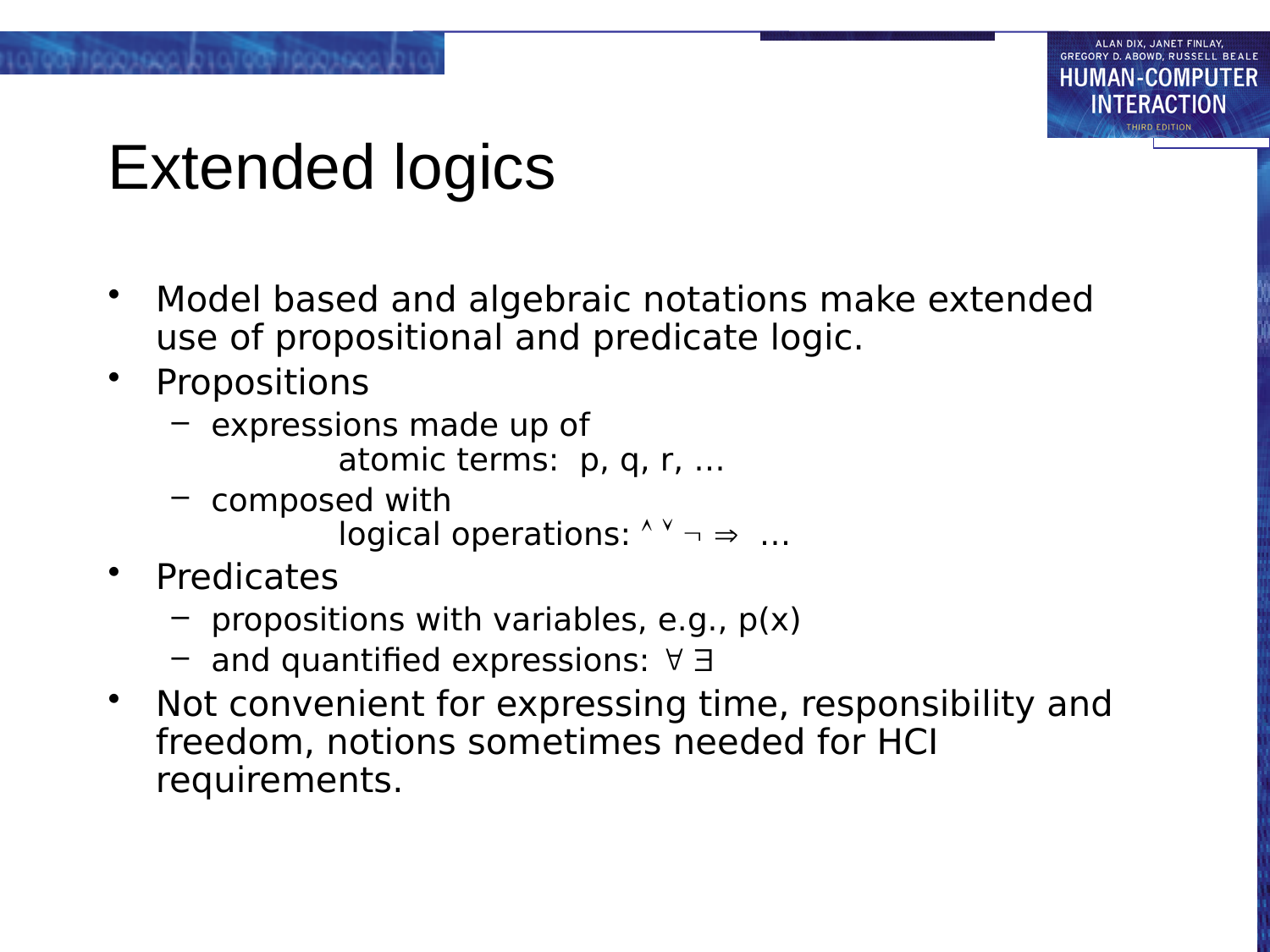

# Extended logics
Model based and algebraic notations make extended use of propositional and predicate logic.
Propositions
expressions made up of
	atomic terms:  p, q, r, …
composed with
	logical operations: ∧ ∨ ¬ ⇒  …
Predicates
propositions with variables, e.g., p(x)
and quantified expressions: ∀ ∃
Not convenient for expressing time, responsibility and freedom, notions sometimes needed for HCI requirements.